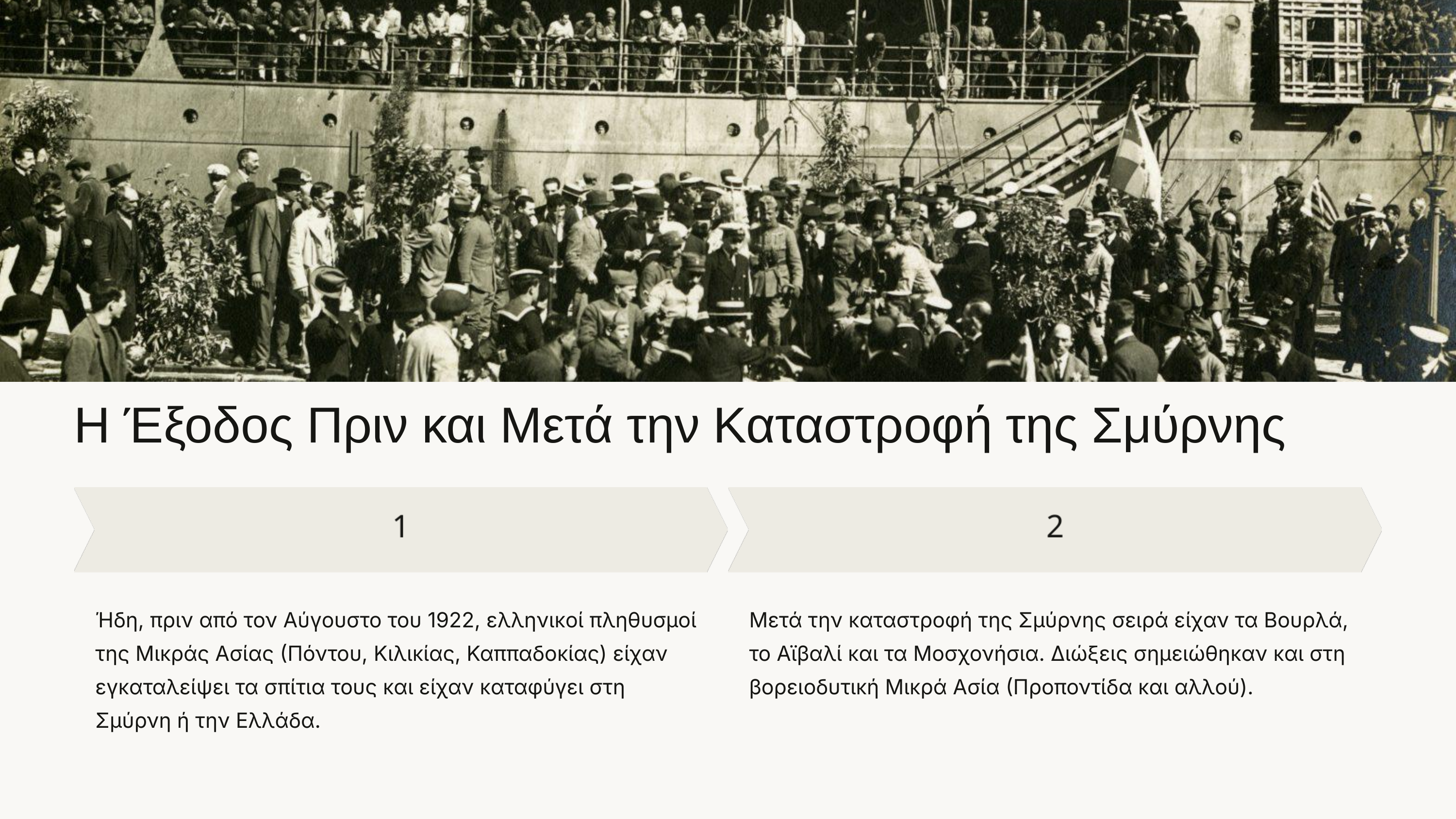

Η Έξοδος Πριν και Μετά την Καταστροφή της Σμύρνης

Ήδη, πριν από τον Αύγουστο του 1922, ελληνικοί πληθυσμοί της Μικράς Ασίας (Πόντου, Κιλικίας, Καππαδοκίας) είχαν εγκαταλείψει τα σπίτια τους και είχαν καταφύγει στη Σμύρνη ή την Ελλάδα.

Μετά την καταστροφή της Σμύρνης σειρά είχαν τα Βουρλά, το Αϊβαλί και τα Μοσχονήσια. Διώξεις σημειώθηκαν και στη βορειοδυτική Μικρά Ασία (Προποντίδα και αλλού).